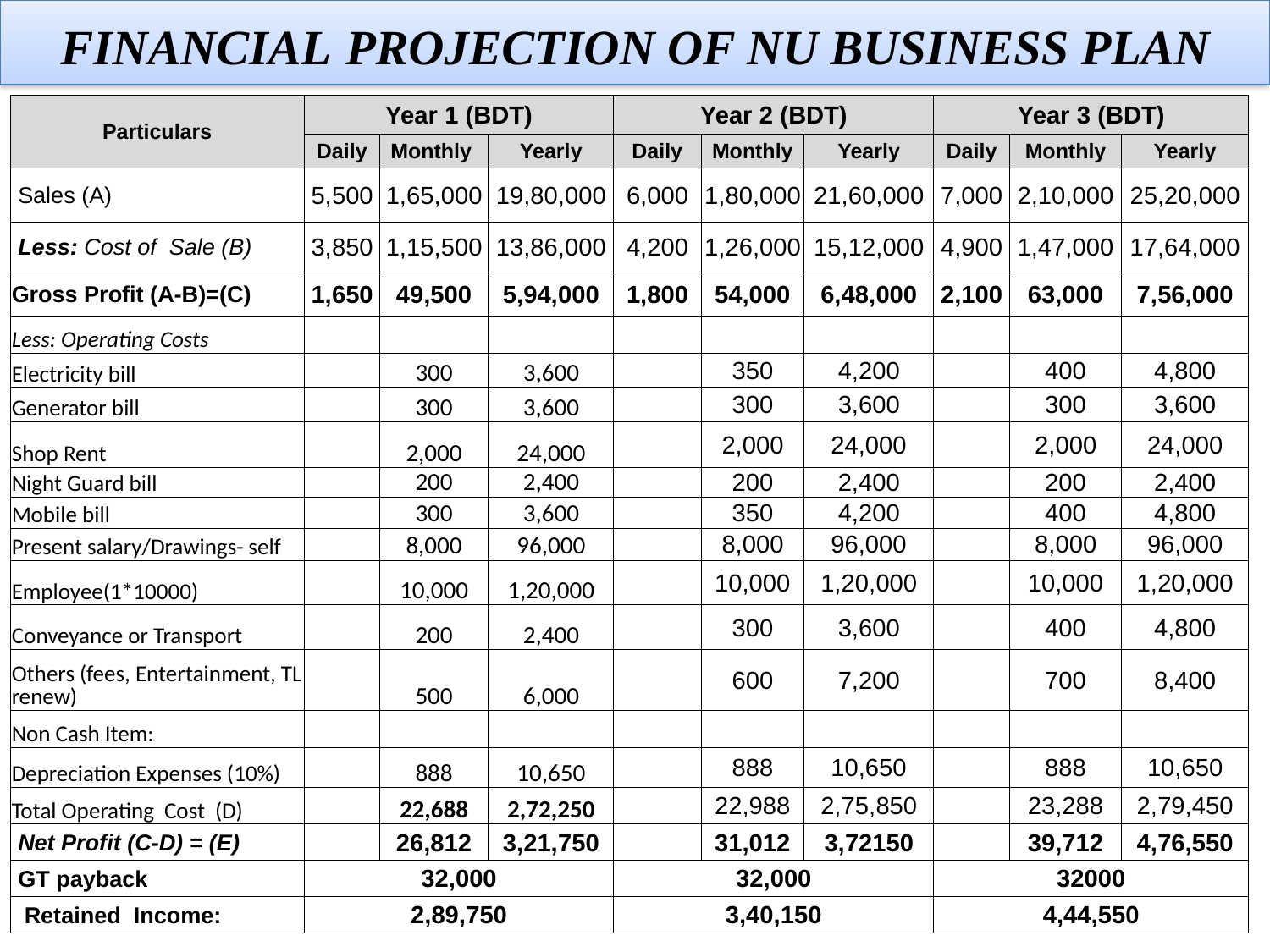

# Financial Projection of NU Business plan
| Particulars | Year 1 (BDT) |  |  | Year 2 (BDT) |  |  | Year 3 (BDT) |  |  |
| --- | --- | --- | --- | --- | --- | --- | --- | --- | --- |
|  | Daily | Monthly | Yearly | Daily | Monthly | Yearly | Daily | Monthly | Yearly |
| Sales (A) | 5,500 | 1,65,000 | 19,80,000 | 6,000 | 1,80,000 | 21,60,000 | 7,000 | 2,10,000 | 25,20,000 |
| Less: Cost of Sale (B) | 3,850 | 1,15,500 | 13,86,000 | 4,200 | 1,26,000 | 15,12,000 | 4,900 | 1,47,000 | 17,64,000 |
| Gross Profit (A-B)=(C) | 1,650 | 49,500 | 5,94,000 | 1,800 | 54,000 | 6,48,000 | 2,100 | 63,000 | 7,56,000 |
| Less: Operating Costs |  |  |  |  |  |  |  |  |  |
| Electricity bill |  | 300 | 3,600 |  | 350 | 4,200 |  | 400 | 4,800 |
| Generator bill |  | 300 | 3,600 |  | 300 | 3,600 |  | 300 | 3,600 |
| Shop Rent |  | 2,000 | 24,000 |  | 2,000 | 24,000 |  | 2,000 | 24,000 |
| Night Guard bill |  | 200 | 2,400 |  | 200 | 2,400 |  | 200 | 2,400 |
| Mobile bill |  | 300 | 3,600 |  | 350 | 4,200 |  | 400 | 4,800 |
| Present salary/Drawings- self |  | 8,000 | 96,000 |  | 8,000 | 96,000 |  | 8,000 | 96,000 |
| Employee(1\*10000) |  | 10,000 | 1,20,000 |  | 10,000 | 1,20,000 |  | 10,000 | 1,20,000 |
| Conveyance or Transport |  | 200 | 2,400 |  | 300 | 3,600 |  | 400 | 4,800 |
| Others (fees, Entertainment, TL renew) |  | 500 | 6,000 |  | 600 | 7,200 |  | 700 | 8,400 |
| Non Cash Item: |  |  |  |  |  |  |  |  |  |
| Depreciation Expenses (10%) |  | 888 | 10,650 |  | 888 | 10,650 |  | 888 | 10,650 |
| Total Operating Cost (D) |  | 22,688 | 2,72,250 |  | 22,988 | 2,75,850 |  | 23,288 | 2,79,450 |
| Net Profit (C-D) = (E) |  | 26,812 | 3,21,750 |  | 31,012 | 3,72150 |  | 39,712 | 4,76,550 |
| GT payback | 32,000 |  |  | 32,000 |  |  | 32000 |  |  |
| Retained Income: | 2,89,750 |  |  | 3,40,150 |  |  | 4,44,550 |  |  |